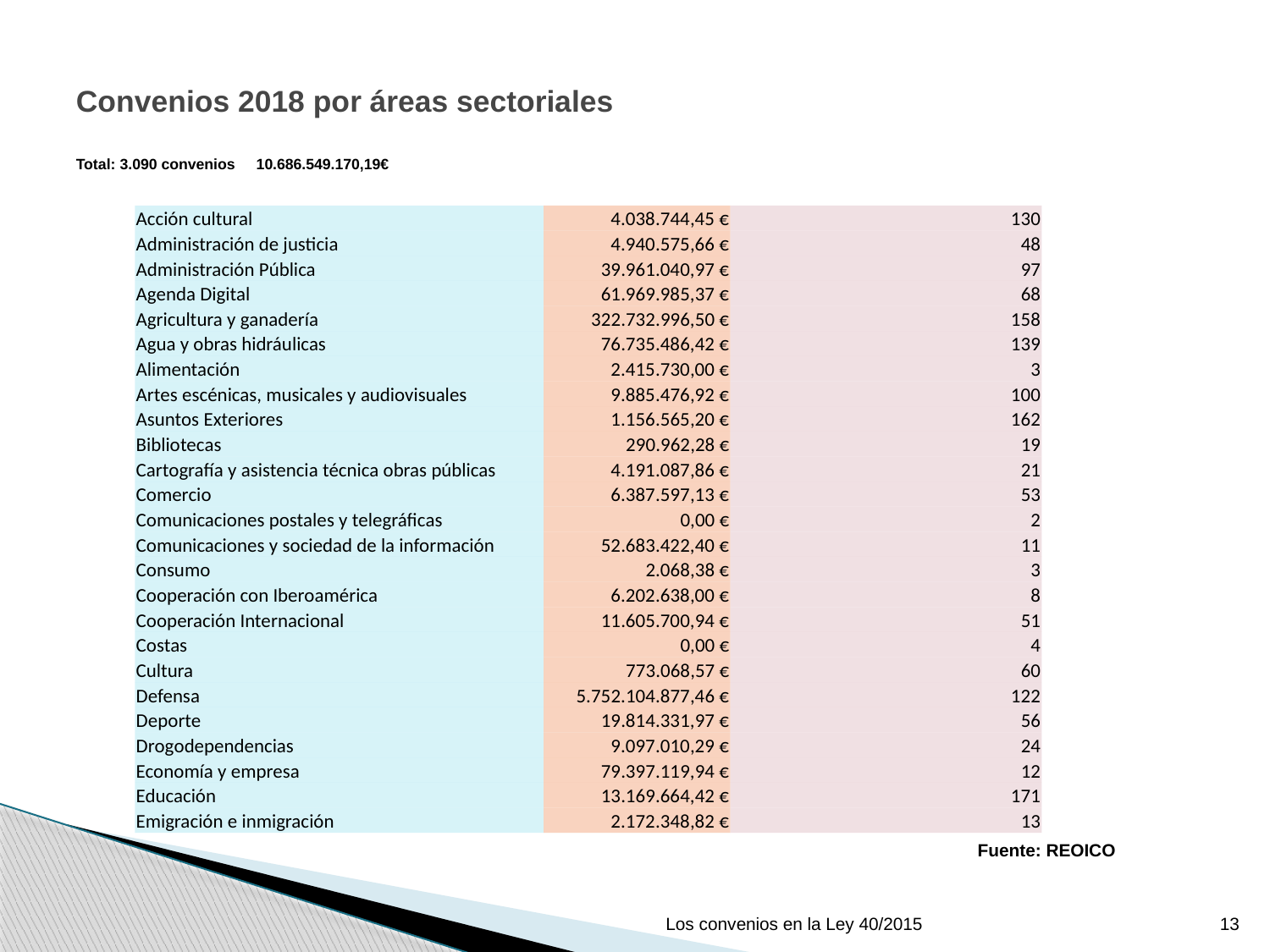

# Convenios 2018 por áreas sectoriales Total: 3.090 convenios	10.686.549.170,19€
| Acción cultural | 4.038.744,45 € | 130 |
| --- | --- | --- |
| Administración de justicia | 4.940.575,66 € | 48 |
| Administración Pública | 39.961.040,97 € | 97 |
| Agenda Digital | 61.969.985,37 € | 68 |
| Agricultura y ganadería | 322.732.996,50 € | 158 |
| Agua y obras hidráulicas | 76.735.486,42 € | 139 |
| Alimentación | 2.415.730,00 € | 3 |
| Artes escénicas, musicales y audiovisuales | 9.885.476,92 € | 100 |
| Asuntos Exteriores | 1.156.565,20 € | 162 |
| Bibliotecas | 290.962,28 € | 19 |
| Cartografía y asistencia técnica obras públicas | 4.191.087,86 € | 21 |
| Comercio | 6.387.597,13 € | 53 |
| Comunicaciones postales y telegráficas | 0,00 € | 2 |
| Comunicaciones y sociedad de la información | 52.683.422,40 € | 11 |
| Consumo | 2.068,38 € | 3 |
| Cooperación con Iberoamérica | 6.202.638,00 € | 8 |
| Cooperación Internacional | 11.605.700,94 € | 51 |
| Costas | 0,00 € | 4 |
| Cultura | 773.068,57 € | 60 |
| Defensa | 5.752.104.877,46 € | 122 |
| Deporte | 19.814.331,97 € | 56 |
| Drogodependencias | 9.097.010,29 € | 24 |
| Economía y empresa | 79.397.119,94 € | 12 |
| Educación | 13.169.664,42 € | 171 |
| Emigración e inmigración | 2.172.348,82 € | 13 |
Fuente: REOICO
Los convenios en la Ley 40/2015
13